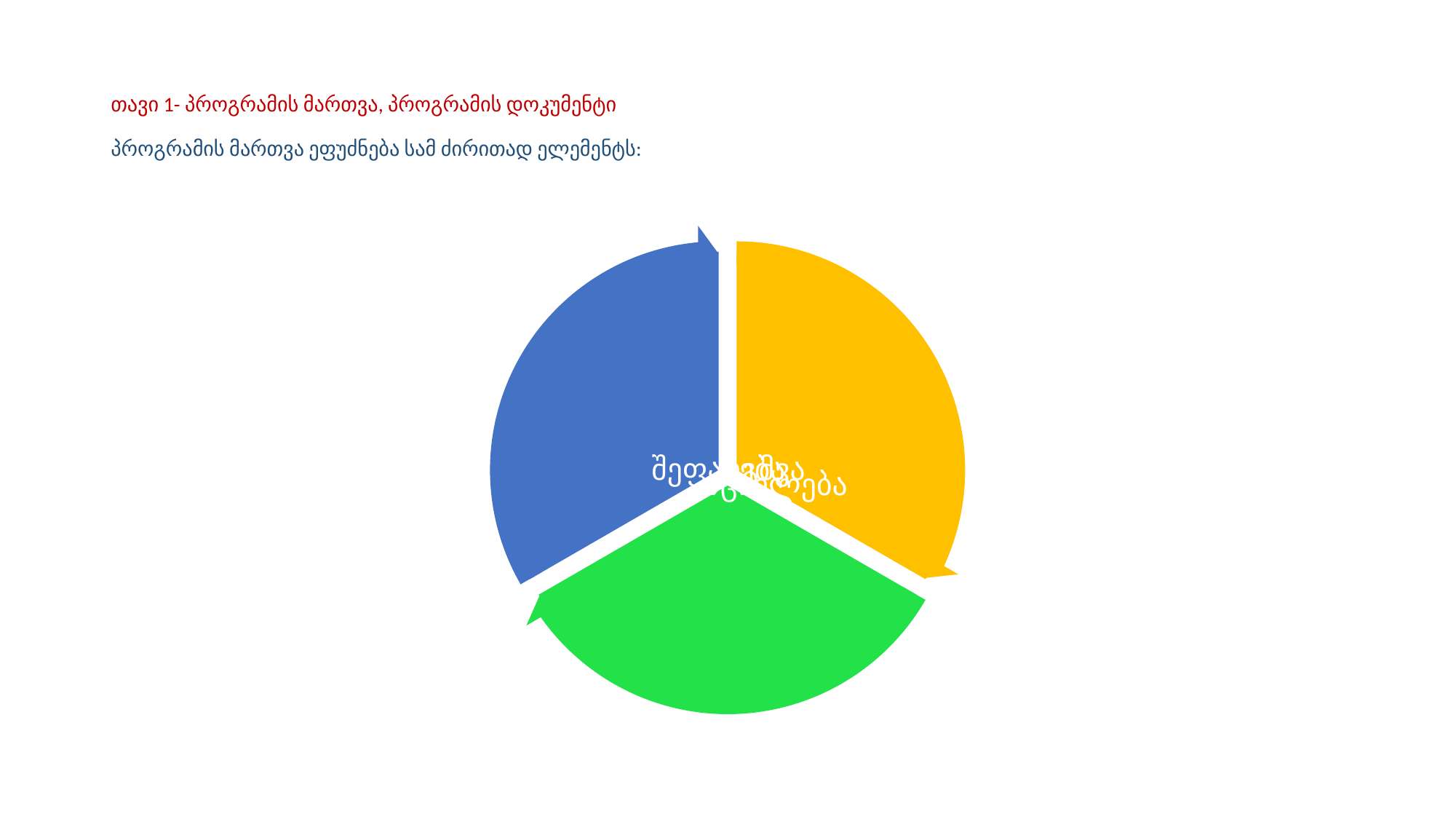

# თავი 1- პროგრამის მართვა, პროგრამის დოკუმენტი პროგრამის მართვა ეფუძნება სამ ძირითად ელემენტს:
დაგეგმვა
განხორციელება
შეფასება